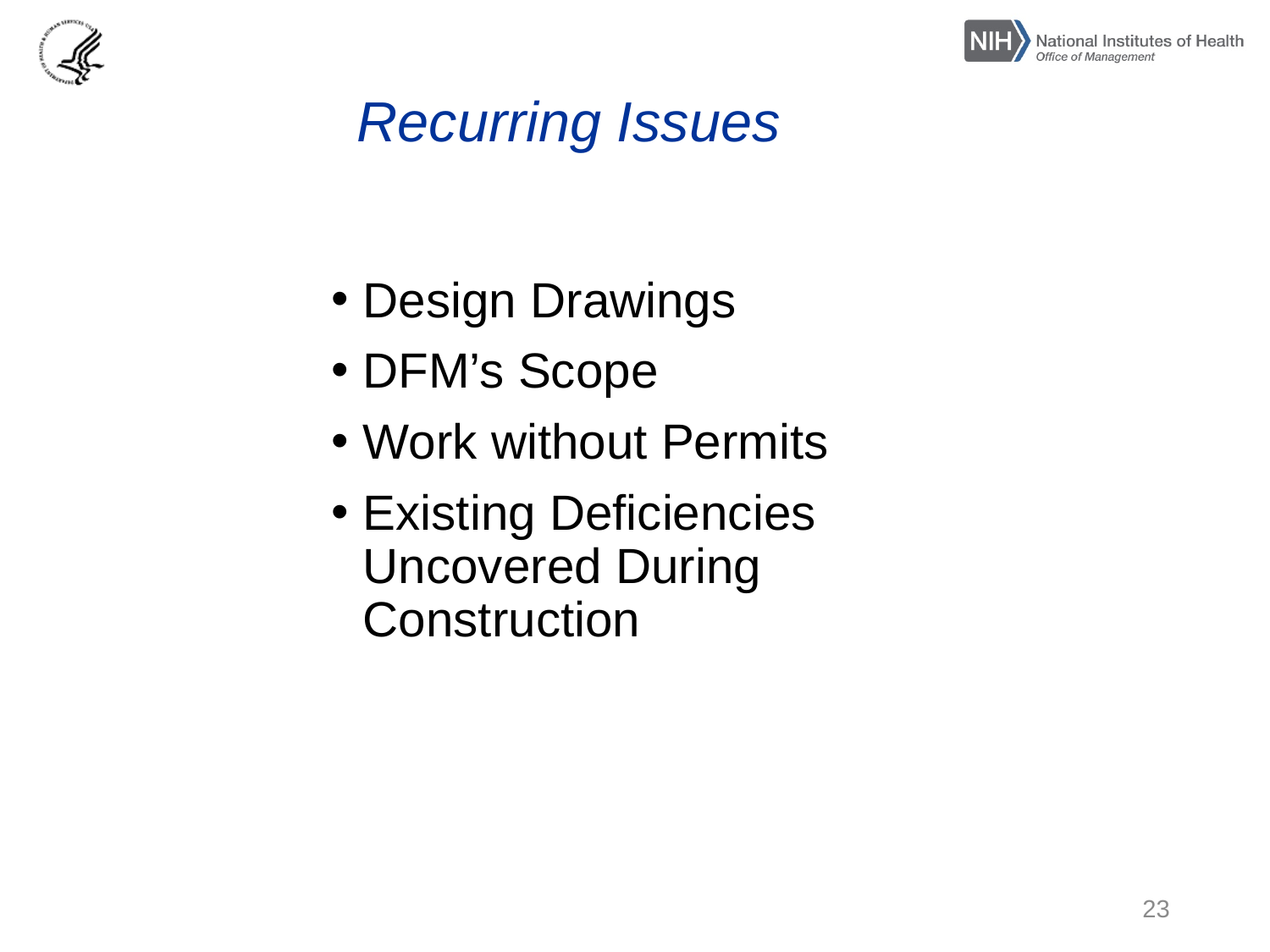

# Recurring Issues
Design Drawings
DFM’s Scope
Work without Permits
Existing Deficiencies Uncovered During Construction

23